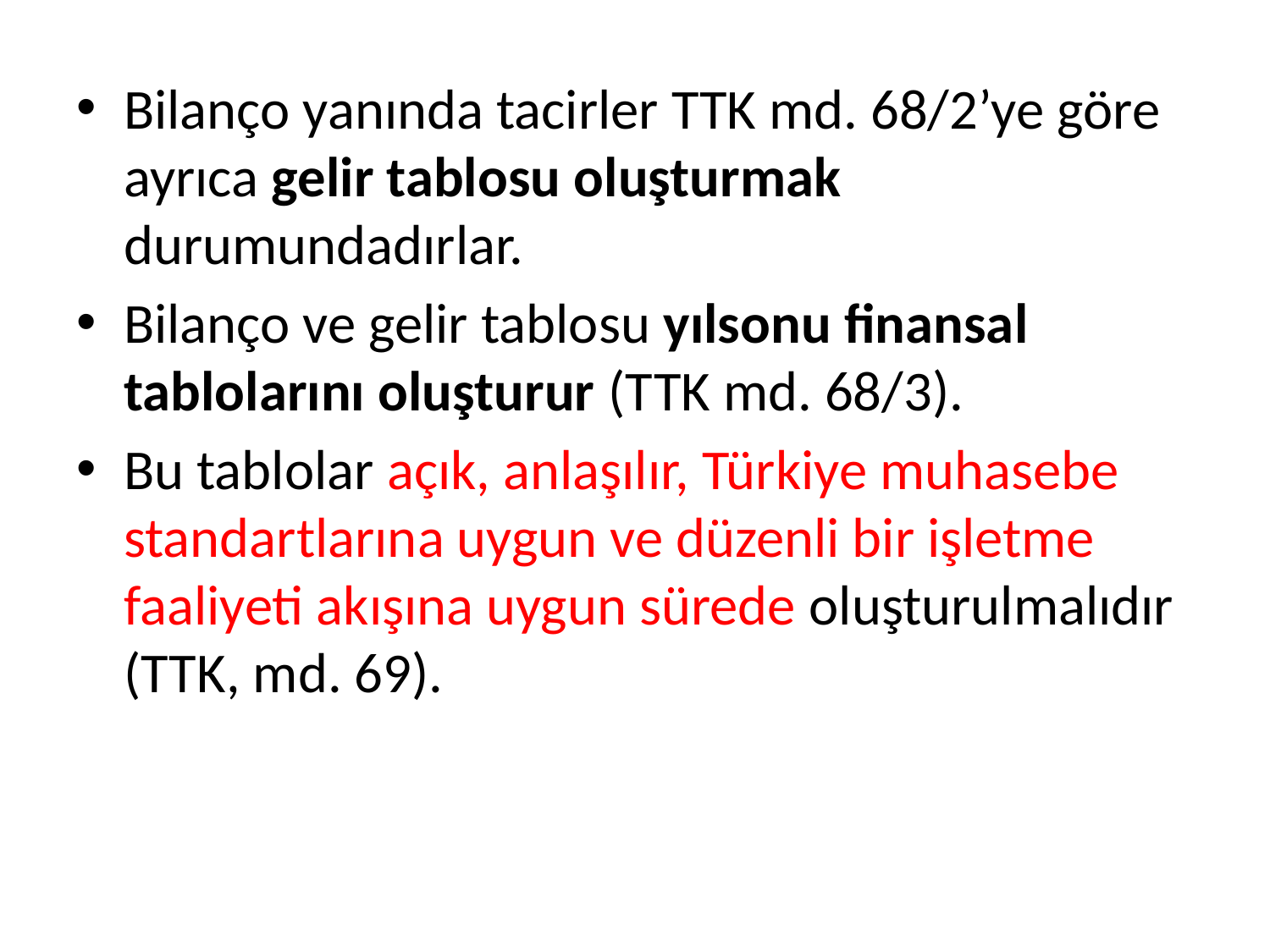

Bilanço yanında tacirler TTK md. 68/2’ye göre ayrıca gelir tablosu oluşturmak durumundadırlar.
Bilanço ve gelir tablosu yılsonu finansal tablolarını oluşturur (TTK md. 68/3).
Bu tablolar açık, anlaşılır, Türkiye muhasebe standartlarına uygun ve düzenli bir işletme faaliyeti akışına uygun sürede oluşturulmalıdır (TTK, md. 69).